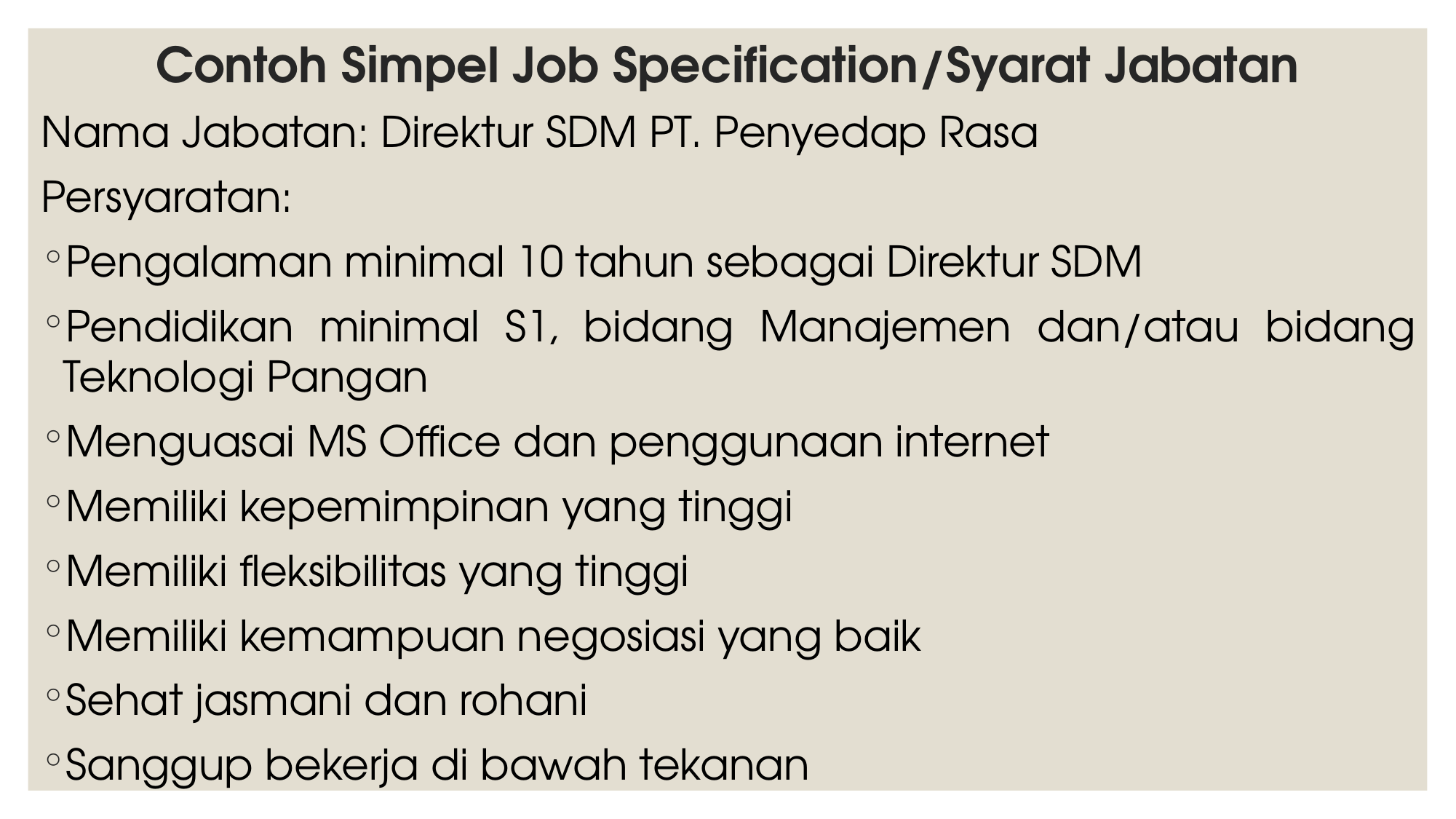

# Contoh Simpel Job Specification/Syarat Jabatan
Nama Jabatan: Direktur SDM PT. Penyedap Rasa
Persyaratan:
Pengalaman minimal 10 tahun sebagai Direktur SDM
Pendidikan minimal S1, bidang Manajemen dan/atau bidang Teknologi Pangan
Menguasai MS Office dan penggunaan internet
Memiliki kepemimpinan yang tinggi
Memiliki fleksibilitas yang tinggi
Memiliki kemampuan negosiasi yang baik
Sehat jasmani dan rohani
Sanggup bekerja di bawah tekanan